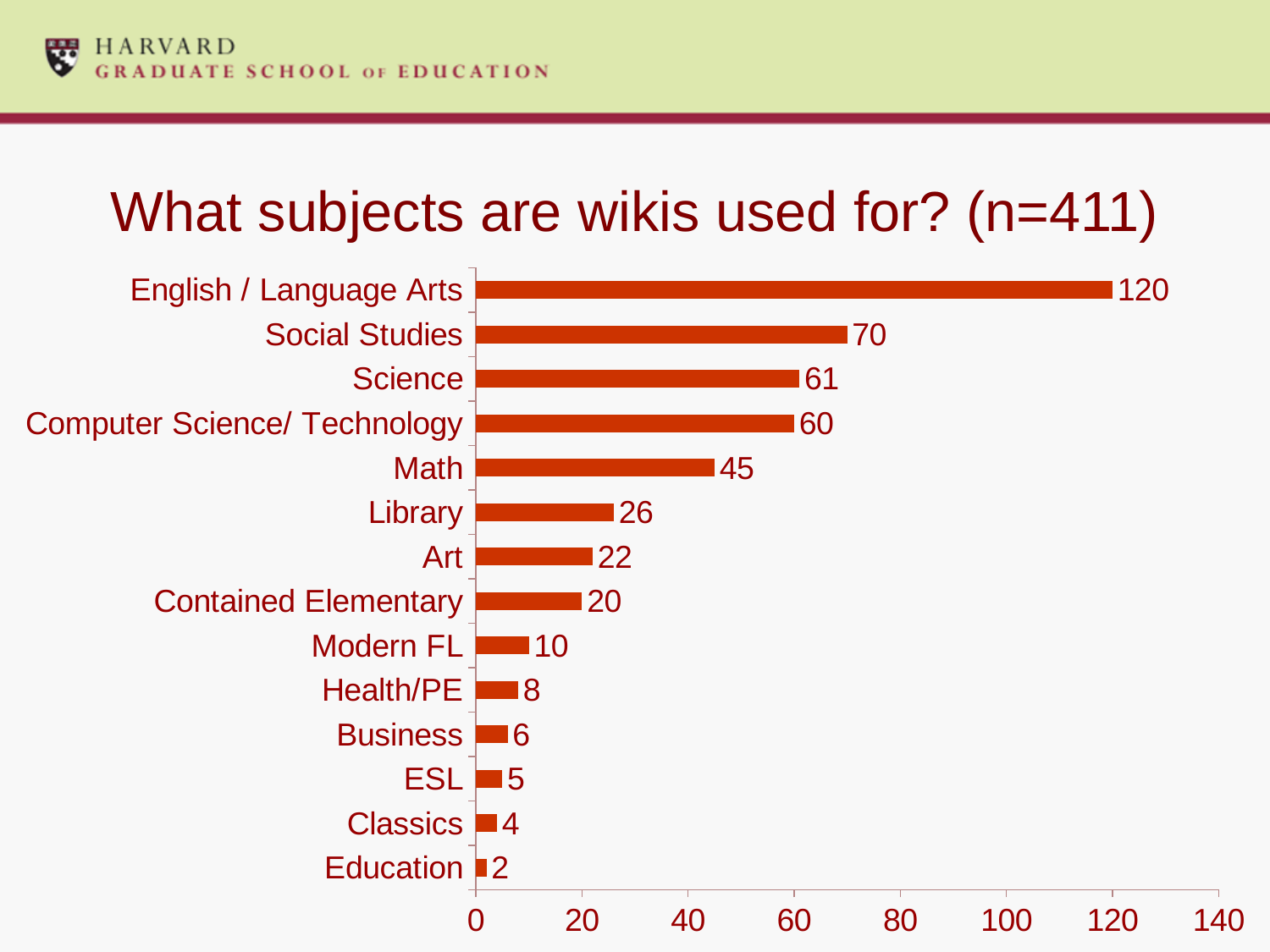

# What subjects are wikis used for? (n=411)

### Chart

| Category |  |
|---|---|
| Education | 2.0 |
| Classics | 4.0 |
| ESL | 5.0 |
| Business | 6.0 |
| Health/PE | 8.0 |
| Modern FL | 10.0 |
| Contained Elementary | 20.0 |
| Art | 22.0 |
| Library | 26.0 |
| Math | 45.0 |
| Computer Science/ Technology | 60.0 |
| Science | 61.0 |
| Social Studies | 70.0 |
| English / Language Arts | 120.0 |